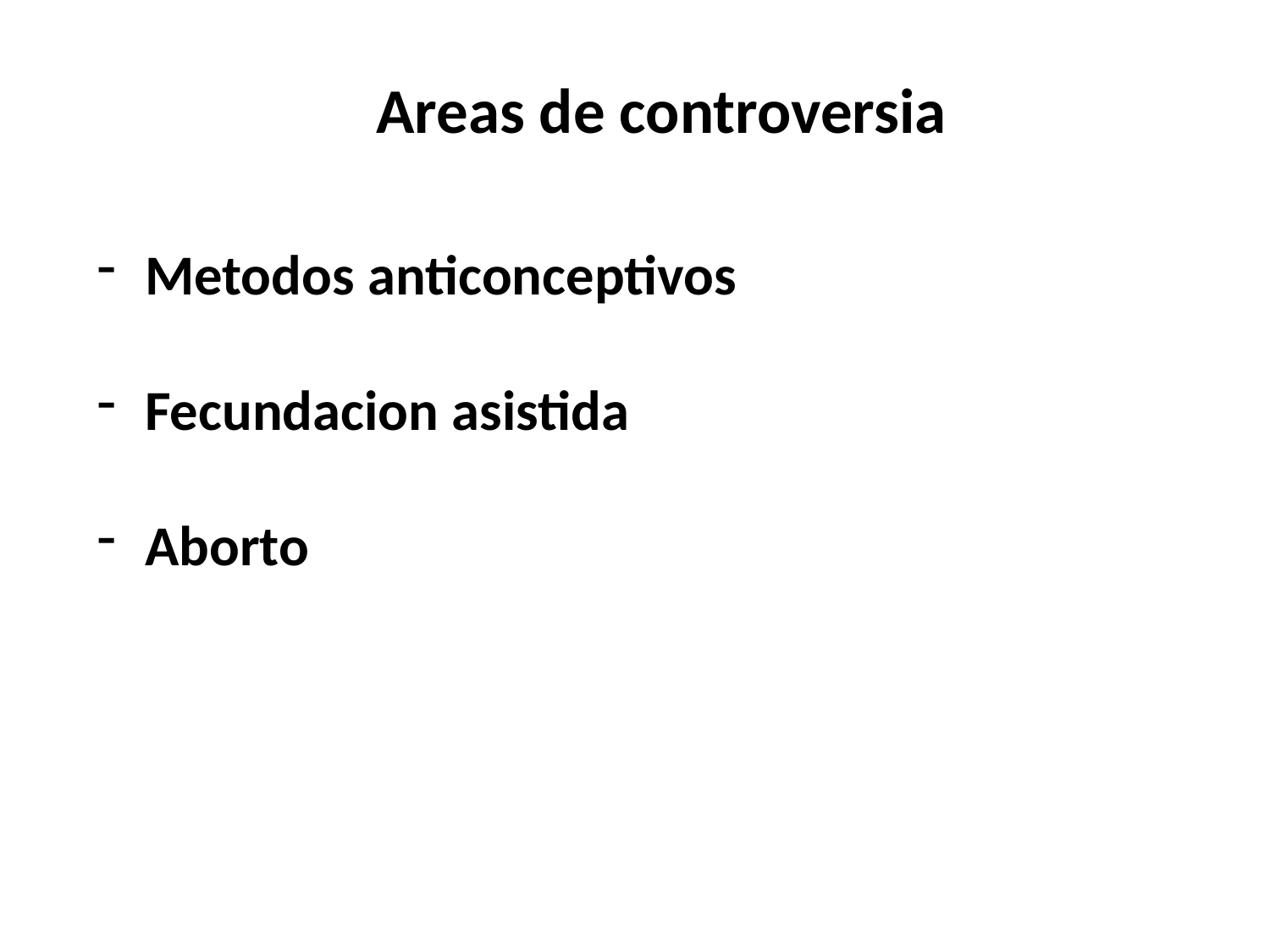

Areas de controversia

Metodos anticonceptivos

Fecundacion asistida

Aborto